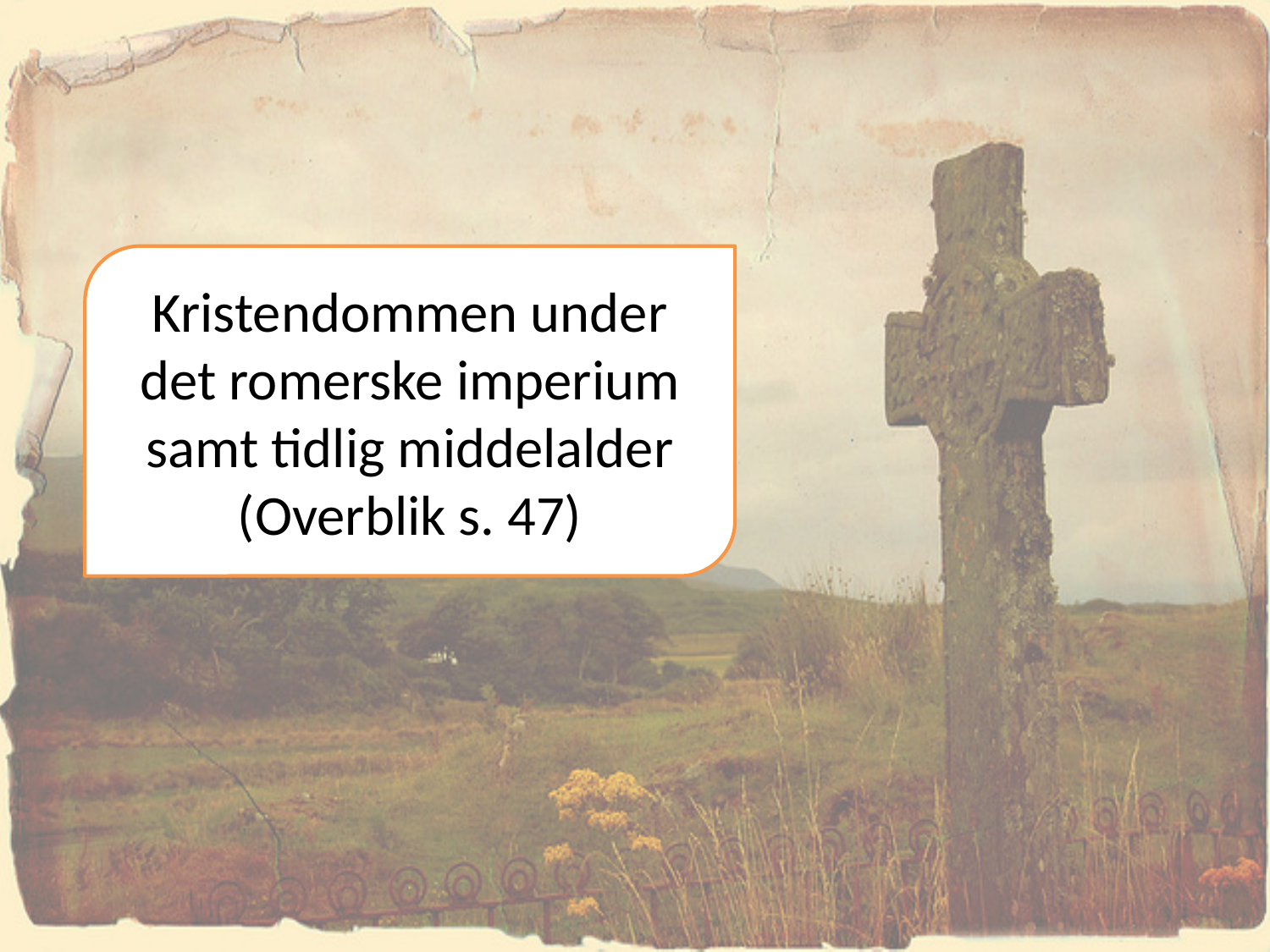

Kristendommen under det romerske imperium samt tidlig middelalder (Overblik s. 47)